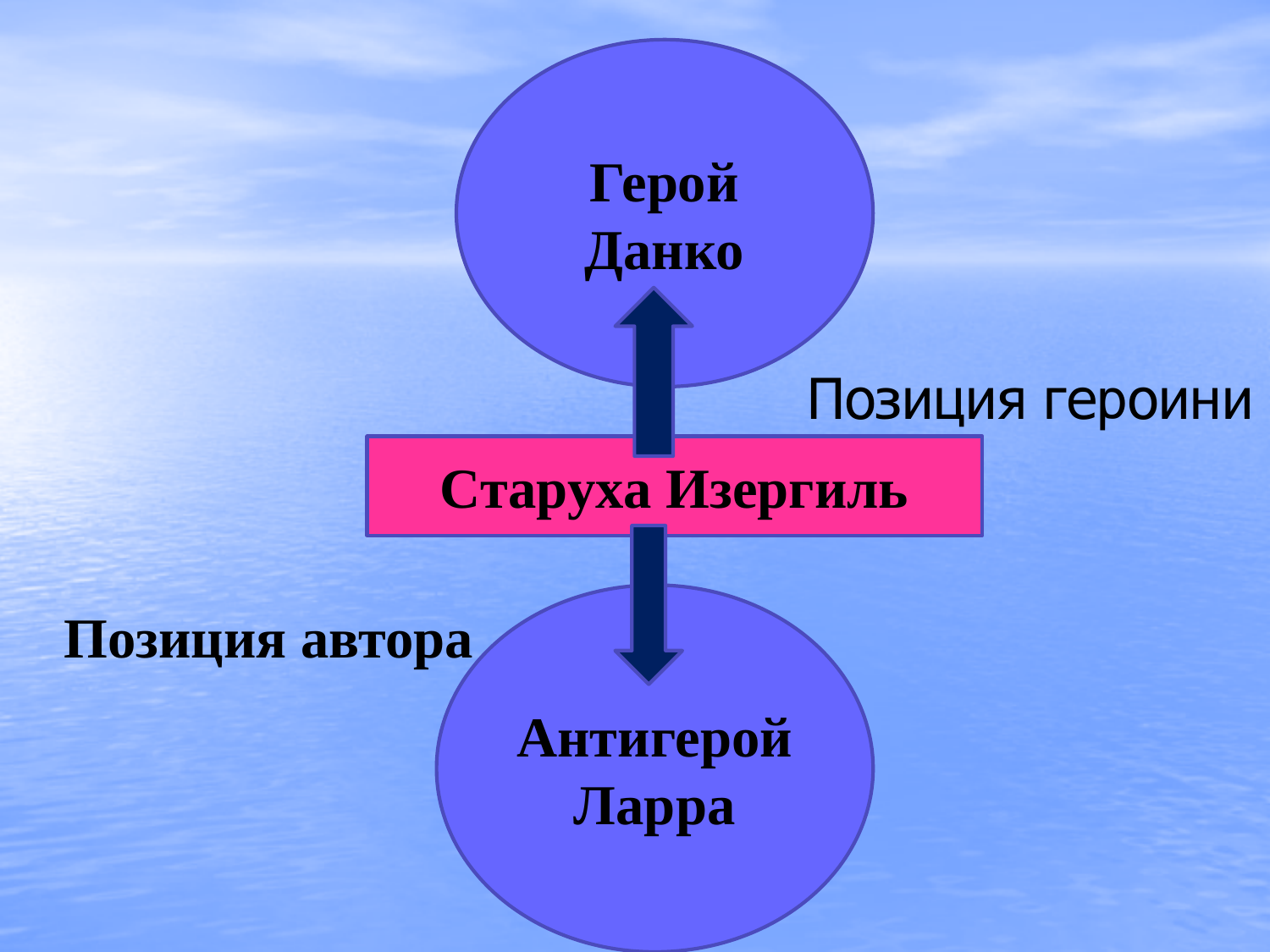

Герой Данко
#

Позиция героини
Старуха Изергиль

Антигерой Ларра
Позиция автора